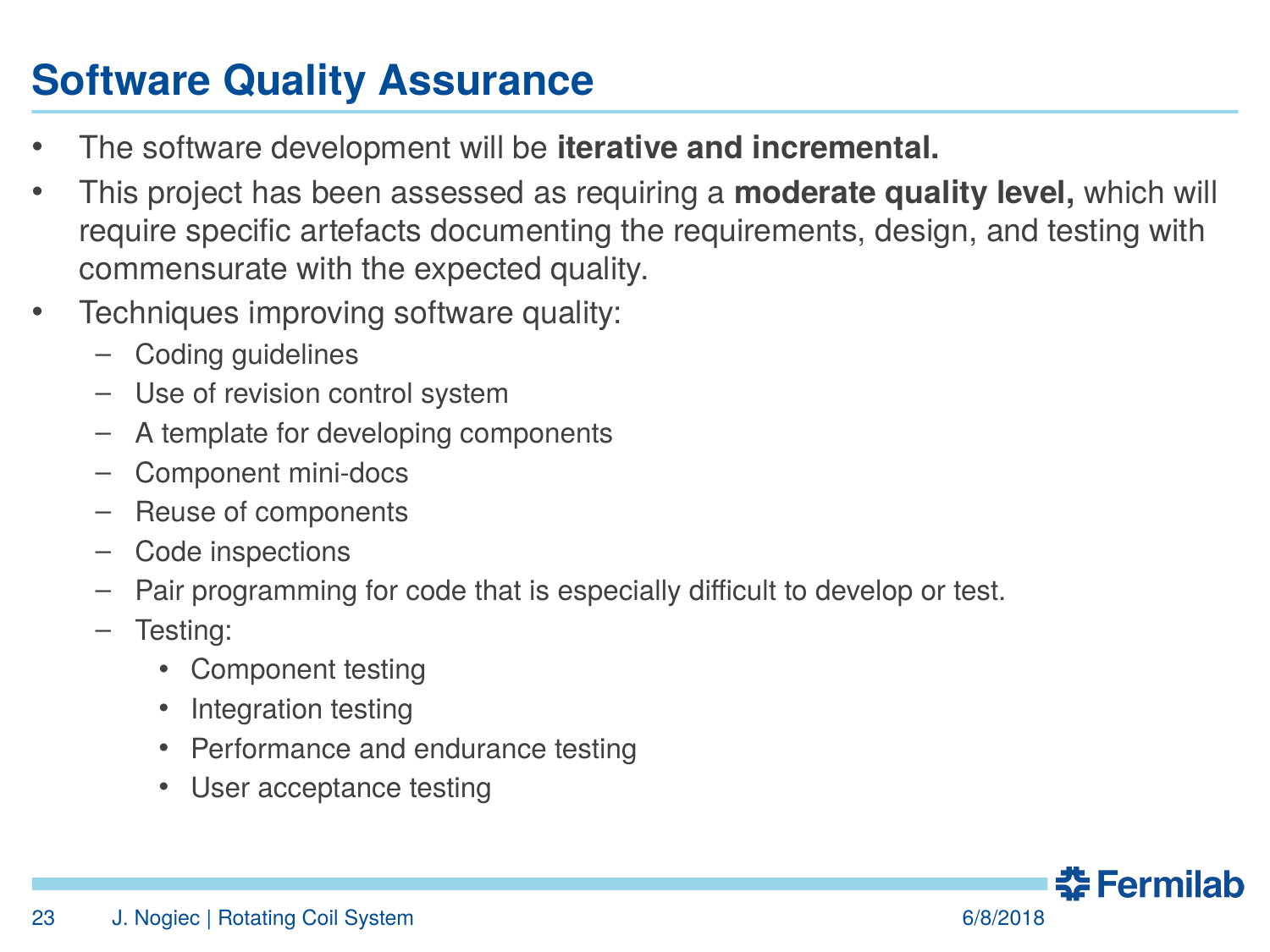

# Software Quality Assurance
The software development will be iterative and incremental.
This project has been assessed as requiring a moderate quality level, which will require specific artefacts documenting the requirements, design, and testing with commensurate with the expected quality.
Techniques improving software quality:
Coding guidelines
Use of revision control system
A template for developing components
Component mini-docs
Reuse of components
Code inspections
Pair programming for code that is especially difficult to develop or test.
Testing:
Component testing
Integration testing
Performance and endurance testing
User acceptance testing

23
J. Nogiec | Rotating Coil System
6/8/2018